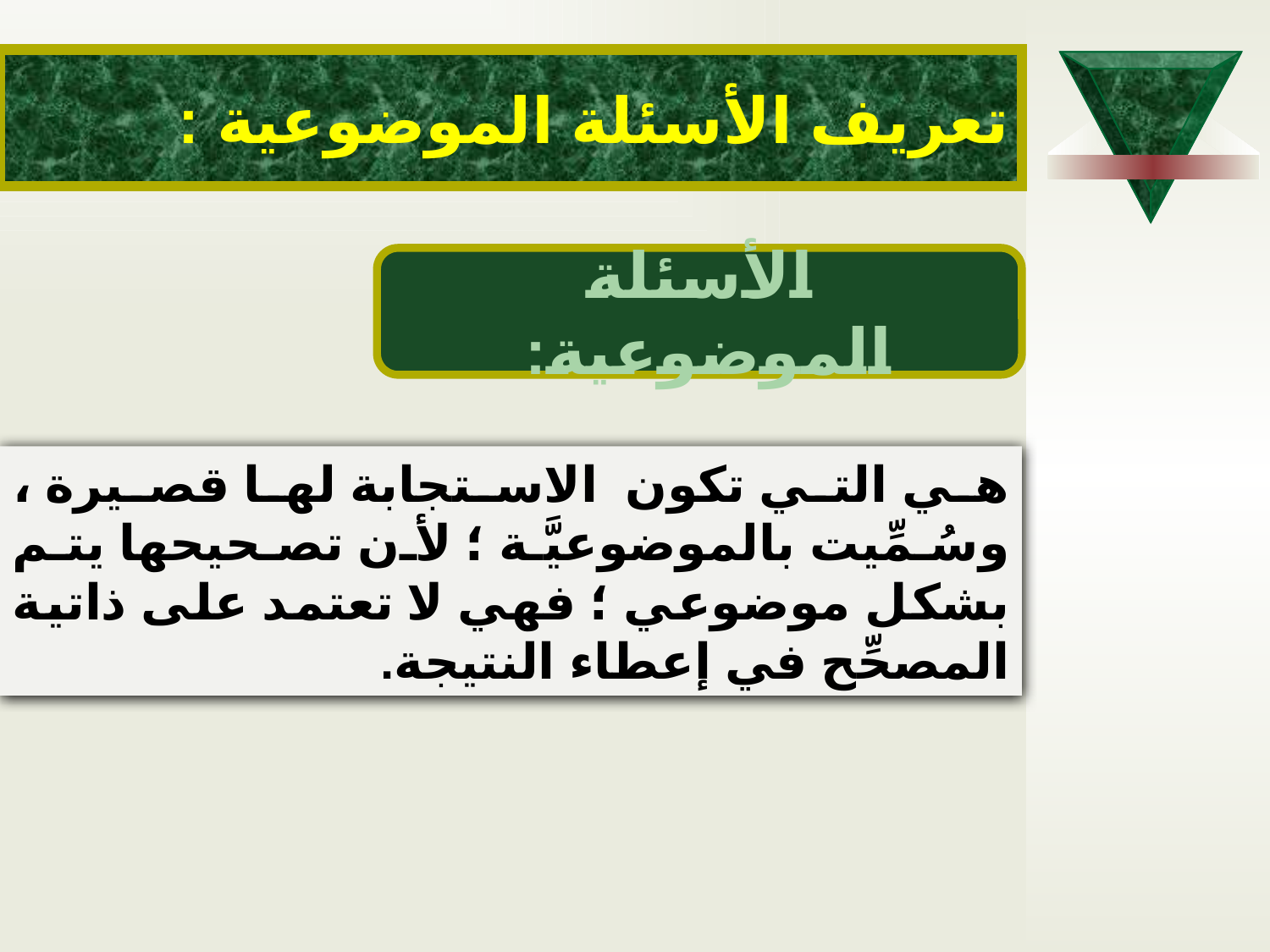

# تعريف الأسئلة الموضوعية :
الأسئلة الموضوعية:

هي التي تكون  الاستجابة لها قصيرة ، وسُمِّيت بالموضوعيَّة ؛ لأن تصحيحها يتم بشكل موضوعي ؛ فهي لا تعتمد على ذاتية المصحِّح في إعطاء النتيجة.